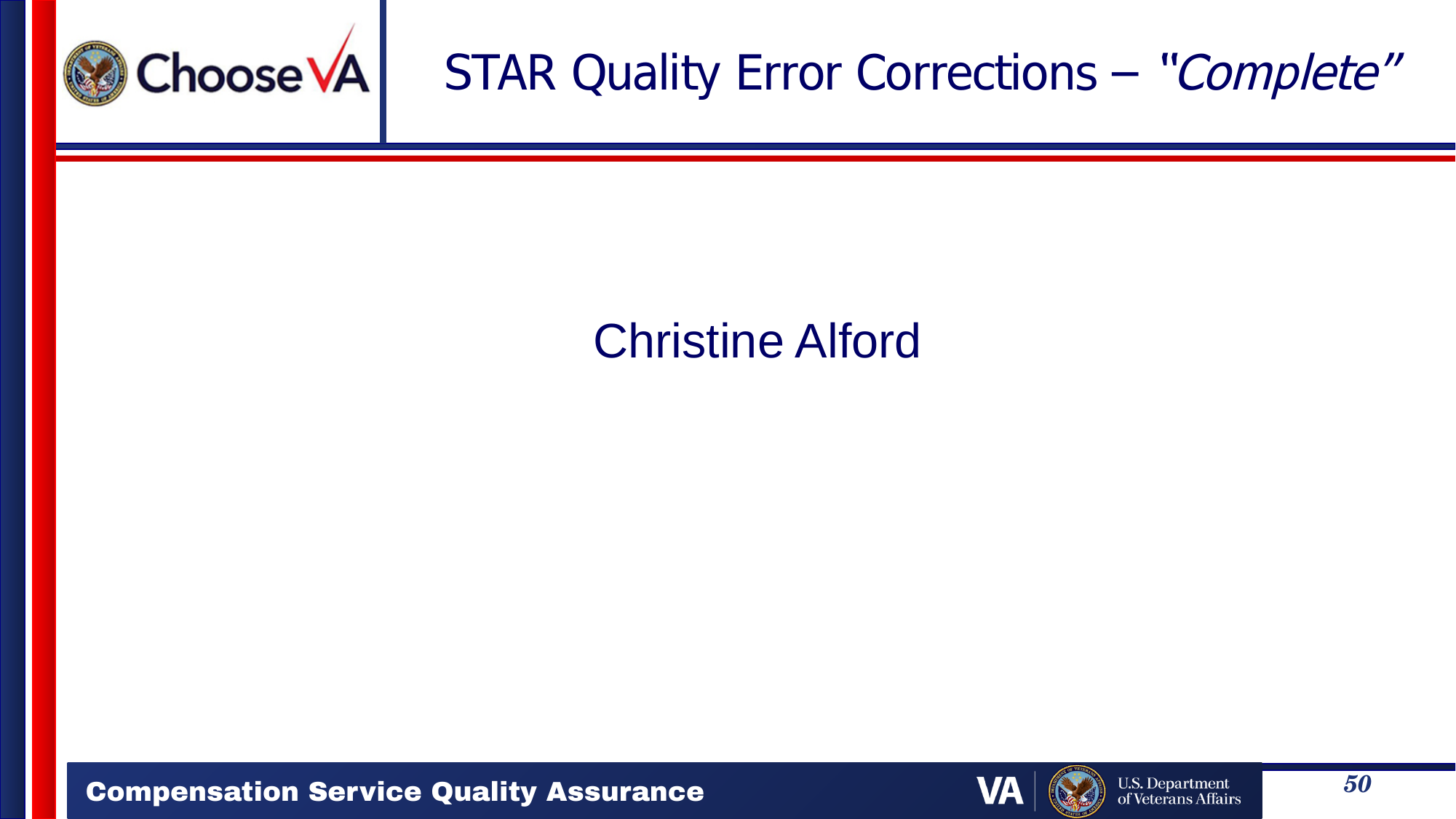

# STAR Quality Error Corrections – “Complete”
Christine Alford
50